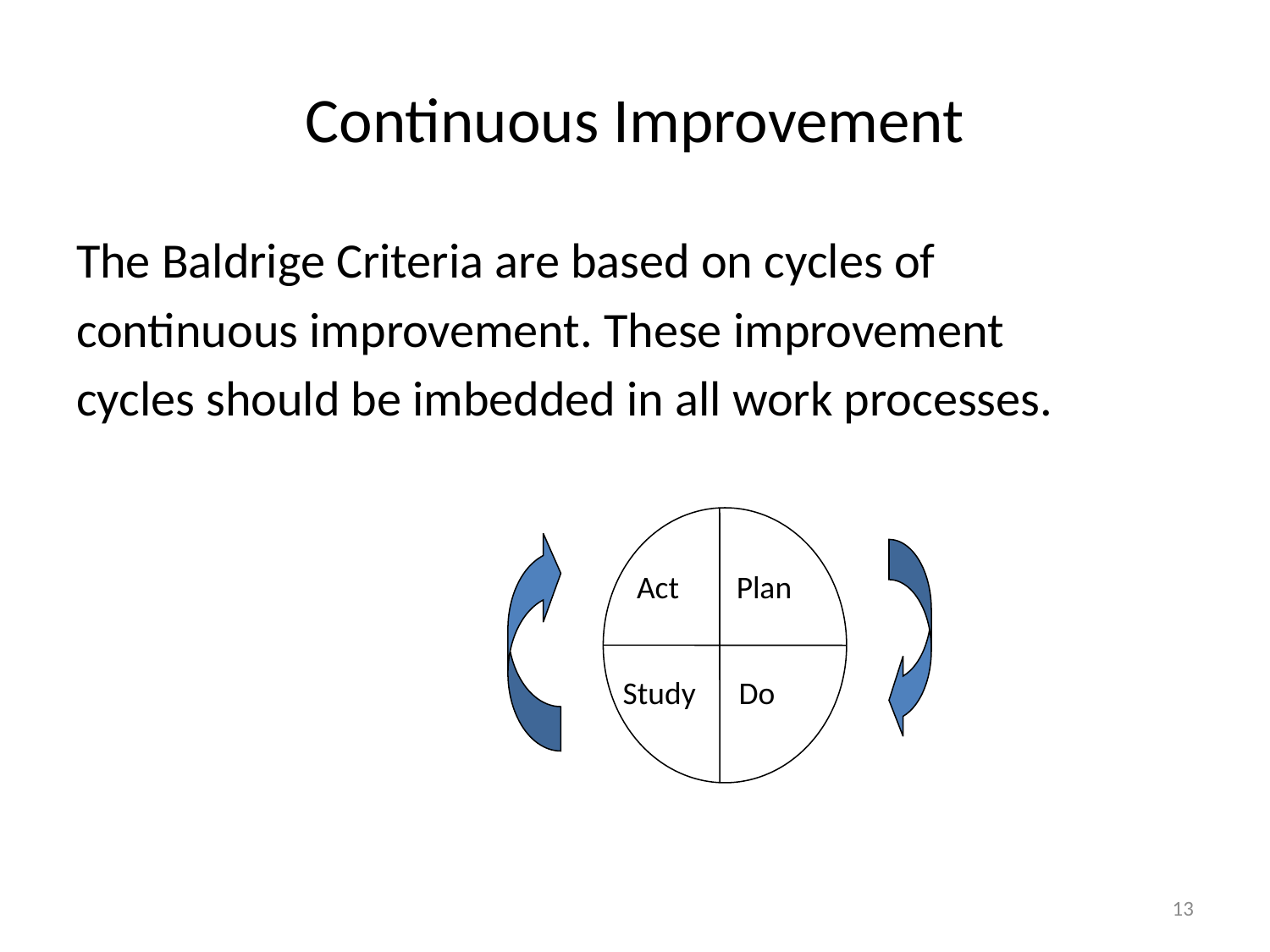

# Continuous Improvement
The Baldrige Criteria are based on cycles of
continuous improvement. These improvement
cycles should be imbedded in all work processes.

Act        Plan

 Study      Do
13